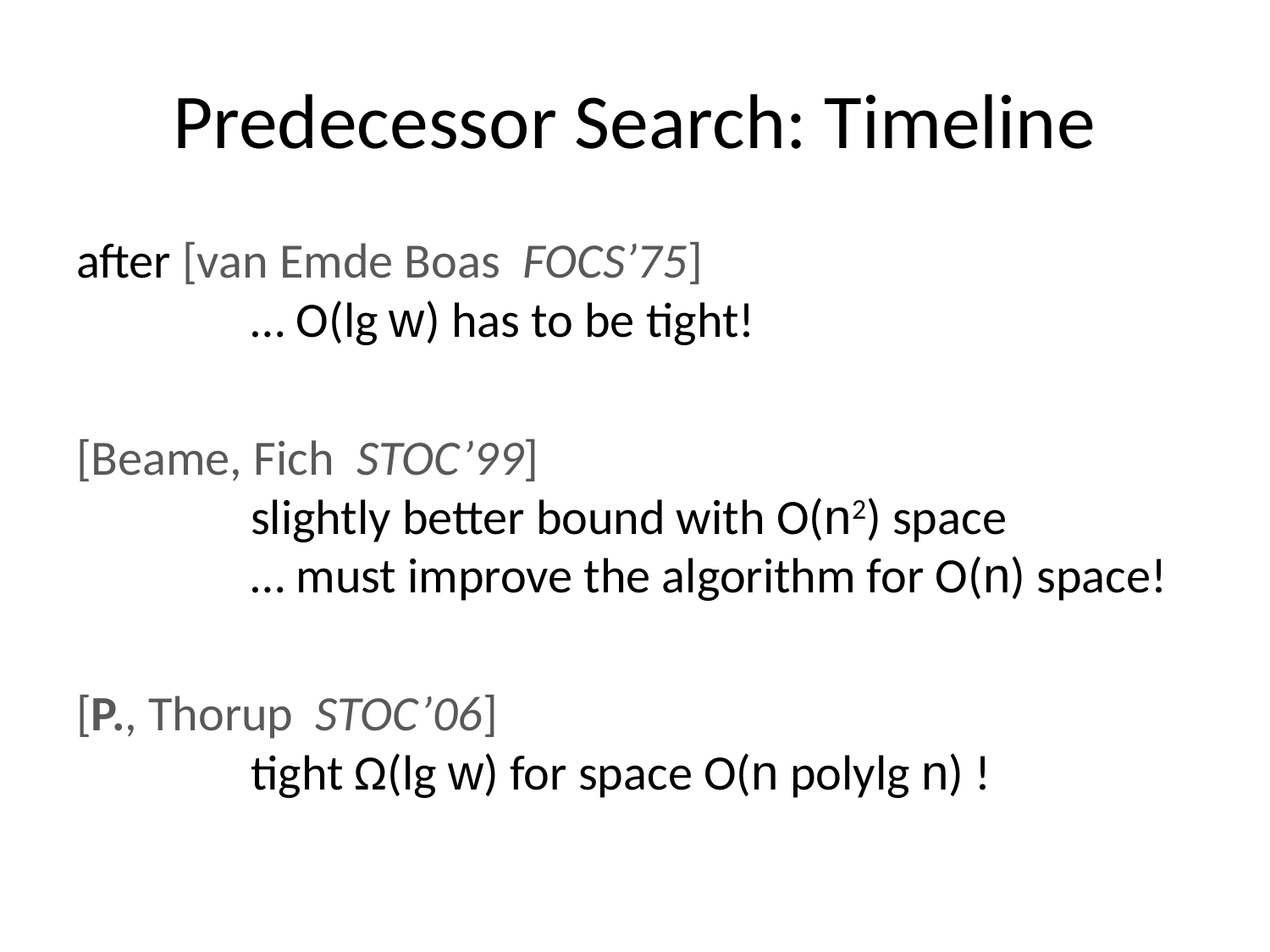

# Predecessor Search: Timeline
after [van Emde Boas  FOCS’75]
	… O(lg w) has to be tight!

[Beame, Fich  STOC’99]
	slightly better bound with O(n2) space
	… must improve the algorithm for O(n) space!

[P., Thorup  STOC’06]
	tight Ω(lg w) for space O(n polylg n) !